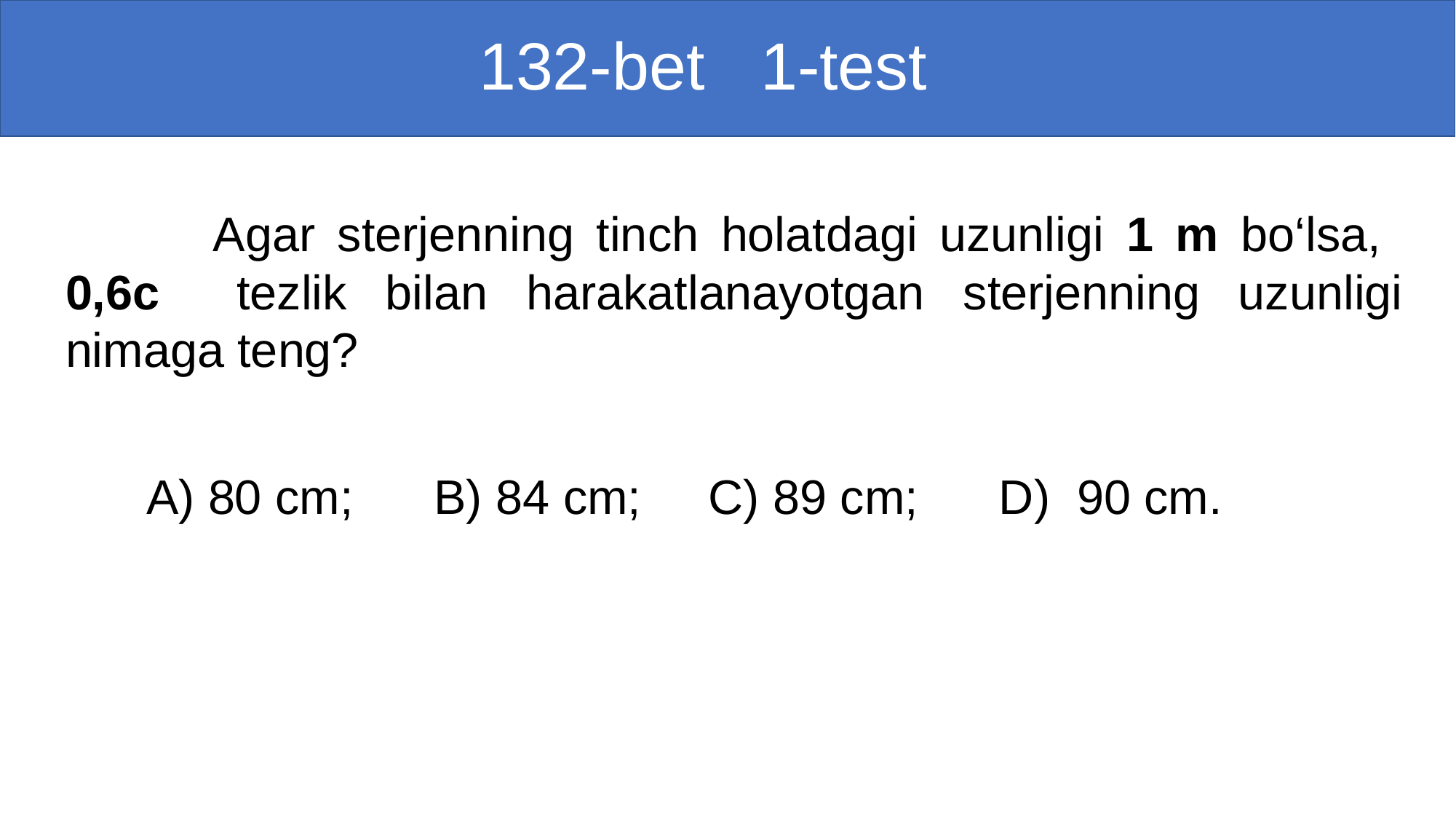

# 132-bet   1-test
        Agar sterjenning tinch holatdagi uzunligi 1 m bo‘lsa,
0,6c  tezlik bilan harakatlanayotgan sterjenning uzunligi nimaga teng?

      A) 80 cm;      B) 84 cm;     C) 89 cm;      D)  90 cm.